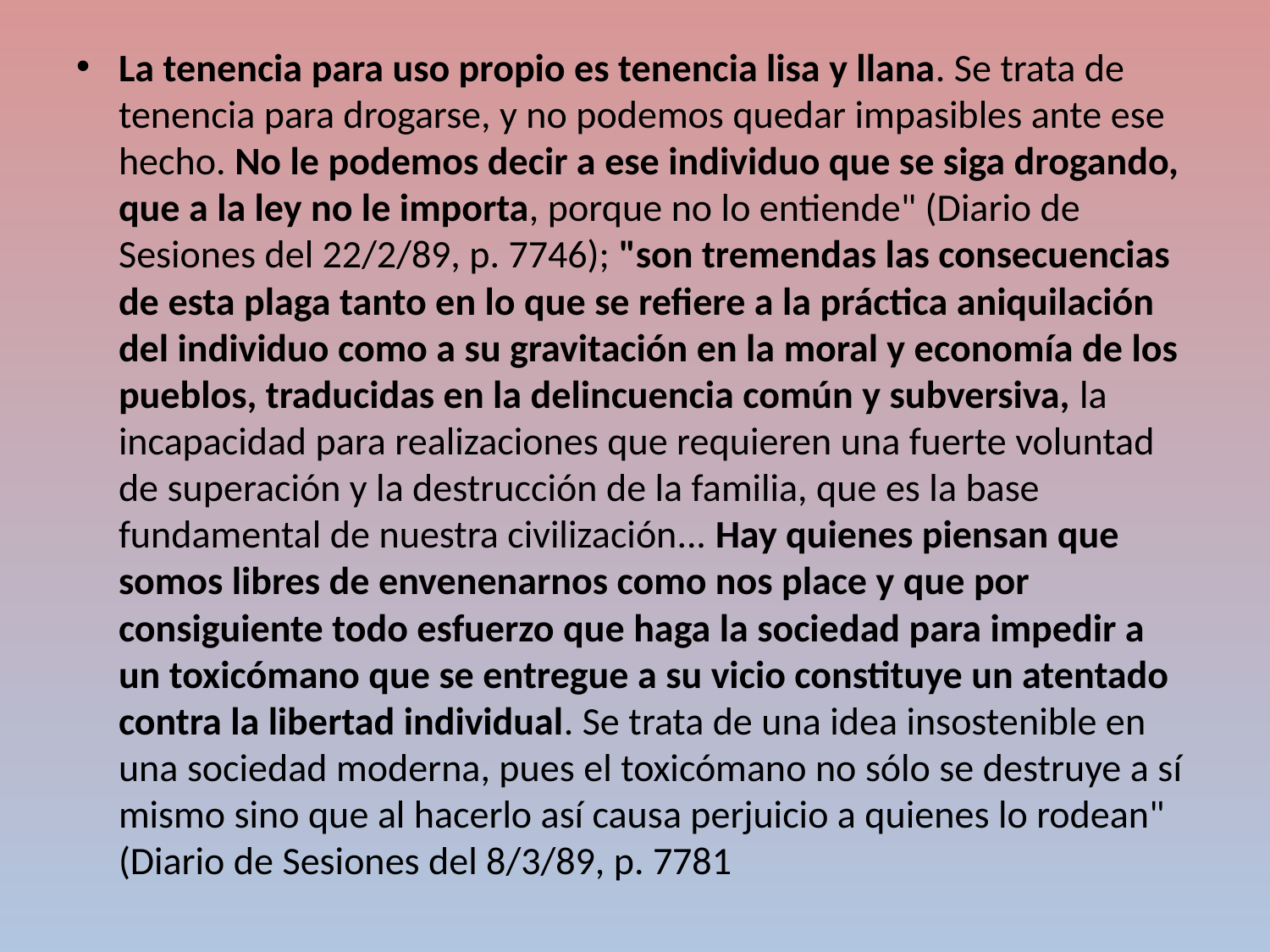

La tenencia para uso propio es tenencia lisa y llana. Se trata de tenencia para drogarse, y no podemos quedar impasibles ante ese hecho. No le podemos decir a ese individuo que se siga drogando, que a la ley no le importa, porque no lo entiende" (Diario de Sesiones del 22/2/89, p. 7746); "son tremendas las consecuencias de esta plaga tanto en lo que se refiere a la práctica aniquilación del individuo como a su gravitación en la moral y economía de los pueblos, traducidas en la delincuencia común y subversiva, la incapacidad para realizaciones que requieren una fuerte voluntad de superación y la destrucción de la familia, que es la base fundamental de nuestra civilización... Hay quienes piensan que somos libres de envenenarnos como nos place y que por consiguiente todo esfuerzo que haga la sociedad para impedir a un toxicómano que se entregue a su vicio constituye un atentado contra la libertad individual. Se trata de una idea insostenible en una sociedad moderna, pues el toxicómano no sólo se destruye a sí mismo sino que al hacerlo así causa perjuicio a quienes lo rodean" (Diario de Sesiones del 8/3/89, p. 7781